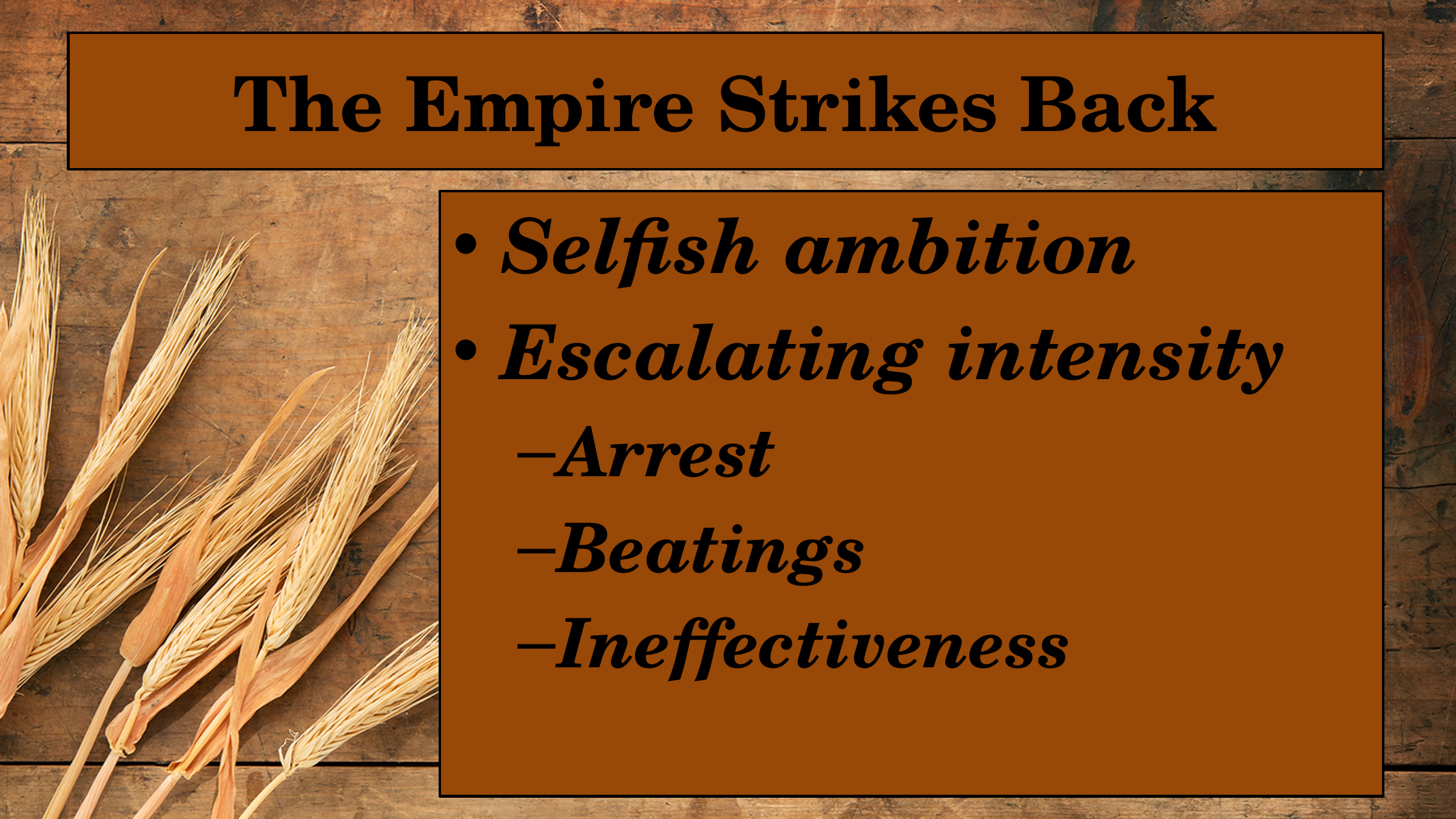

# The Empire Strikes Back
Selfish ambition
Escalating intensity
Arrest
Beatings
Ineffectiveness